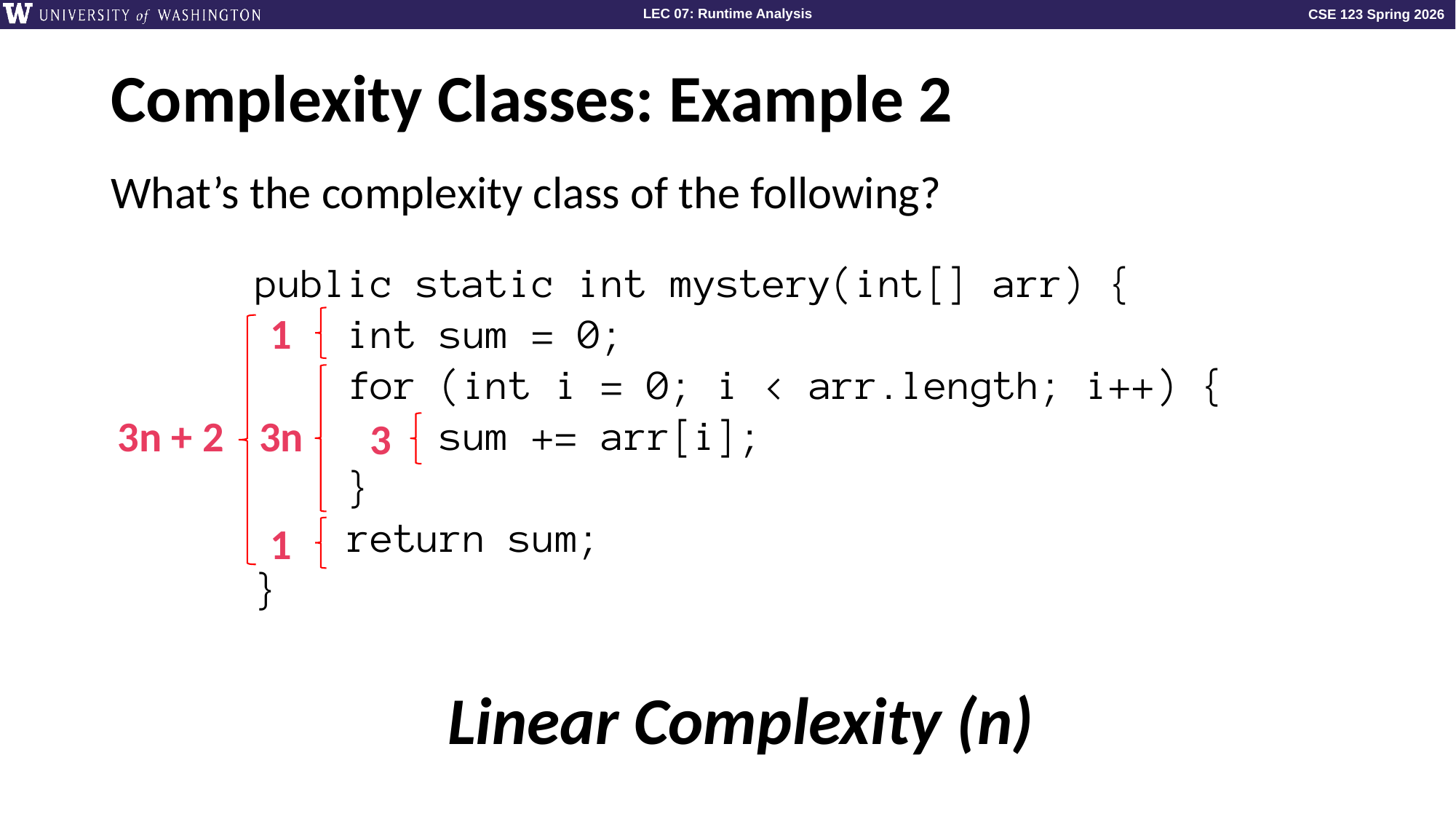

# Complexity Classes: Example 2
What’s the complexity class of the following?

public static int mystery(int[] arr) {
    int sum = 0;
    for (int i = 0; i < arr.length; i++) {
        sum += arr[i];
    }
    return sum;
}
1

3n + 2

3n
3

1

Linear Complexity (n)